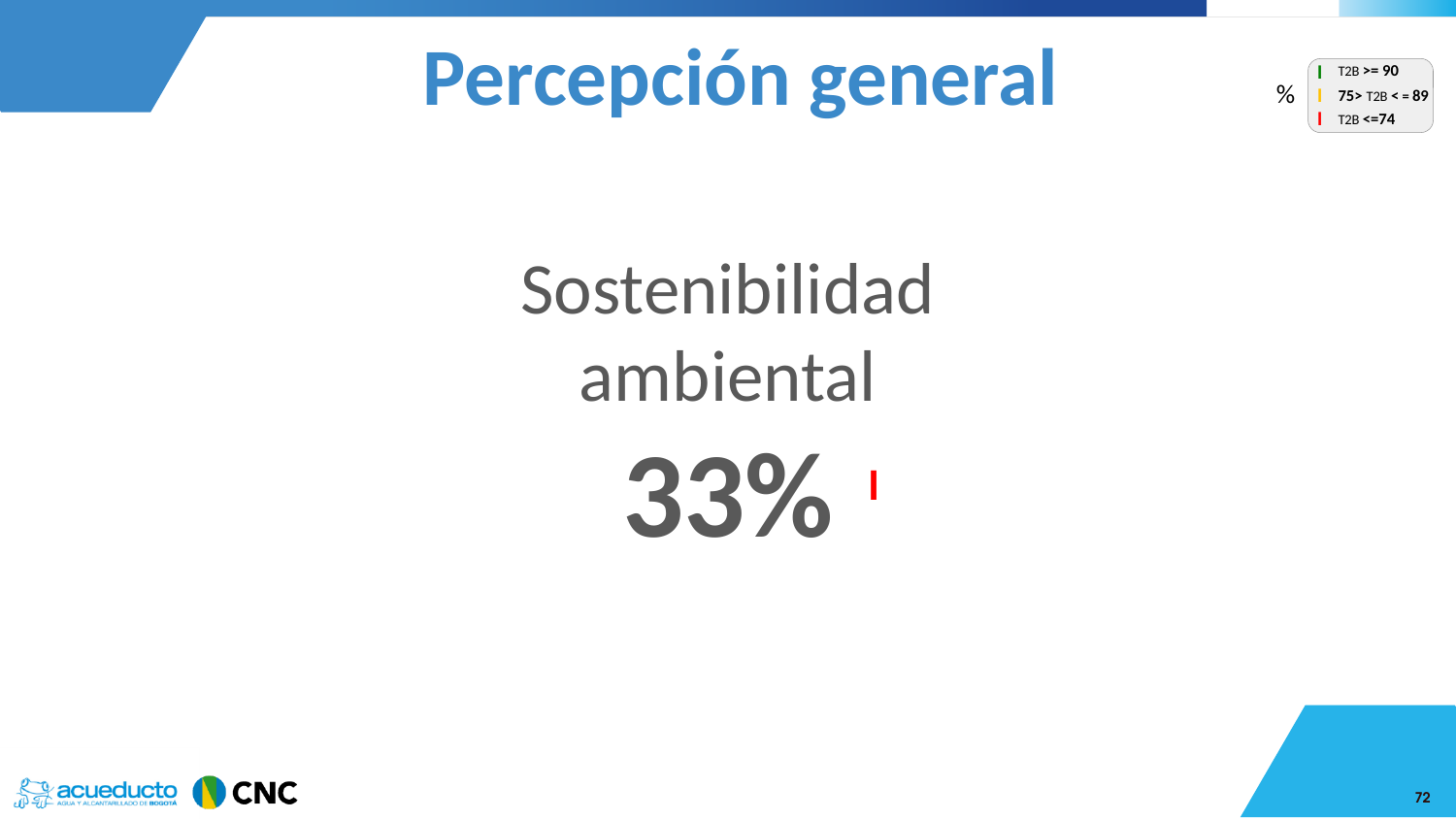

# Percepción general
| l | T2B >= 90 |
| --- | --- |
| l | 75> T2B < = 89 |
| l | T2B <=74 |

| % |
| --- |
Sostenibilidad ambiental
33%
l
72